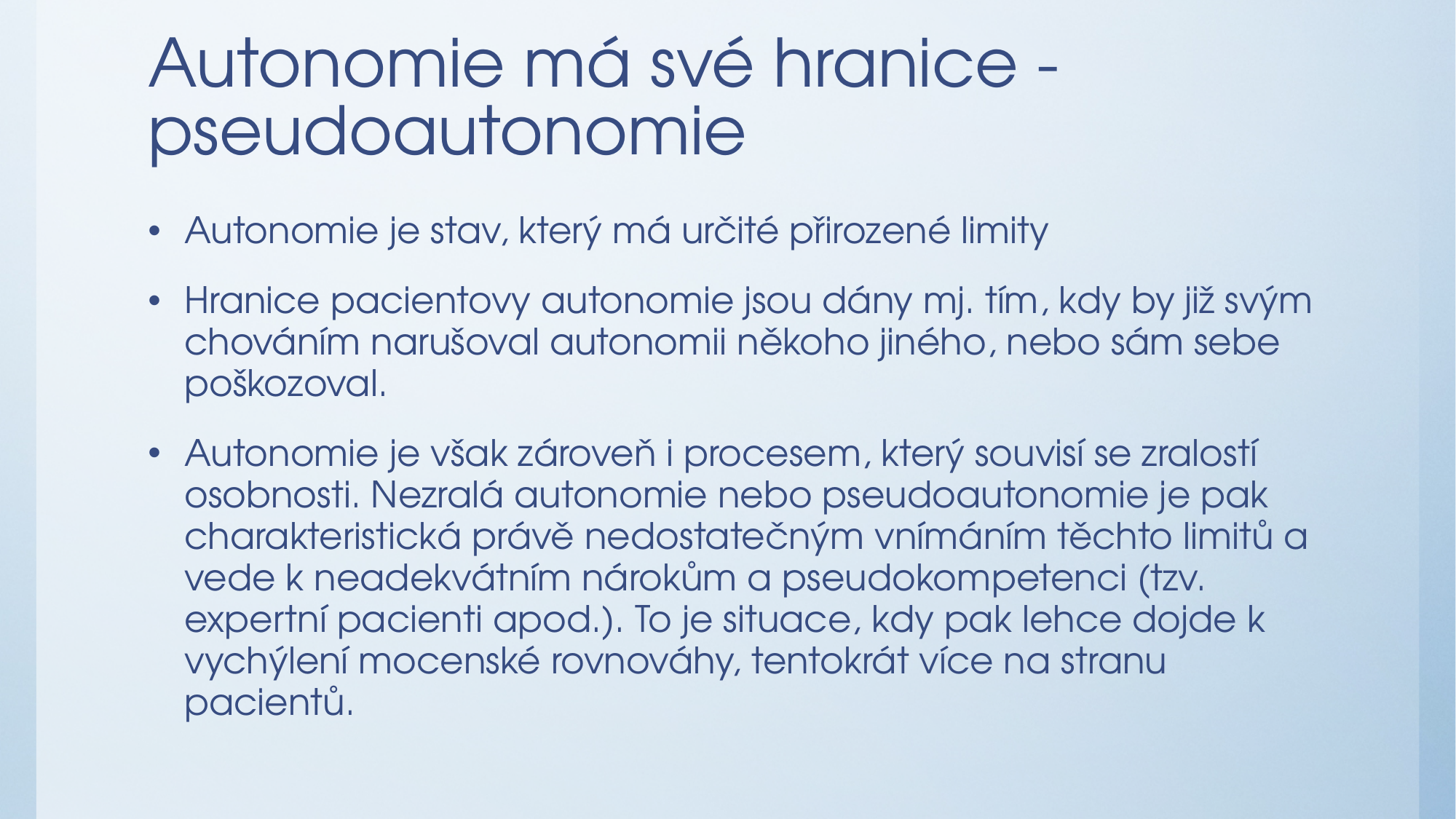

# Autonomie má své hranice - pseudoautonomie
Autonomie je stav, který má určité přirozené limity
Hranice pacientovy autonomie jsou dány mj. tím, kdy by již svým chováním narušoval autonomii někoho jiného, nebo sám sebe poškozoval.
Autonomie je však zároveň i procesem, který souvisí se zralostí osobnosti. Nezralá autonomie nebo pseudoautonomie je pak charakteristická právě nedostatečným vnímáním těchto limitů a vede k neadekvátním nárokům a pseudokompetenci (tzv. expertní pacienti apod.). To je situace, kdy pak lehce dojde k vychýlení mocenské rovnováhy, tentokrát více na stranu pacientů.